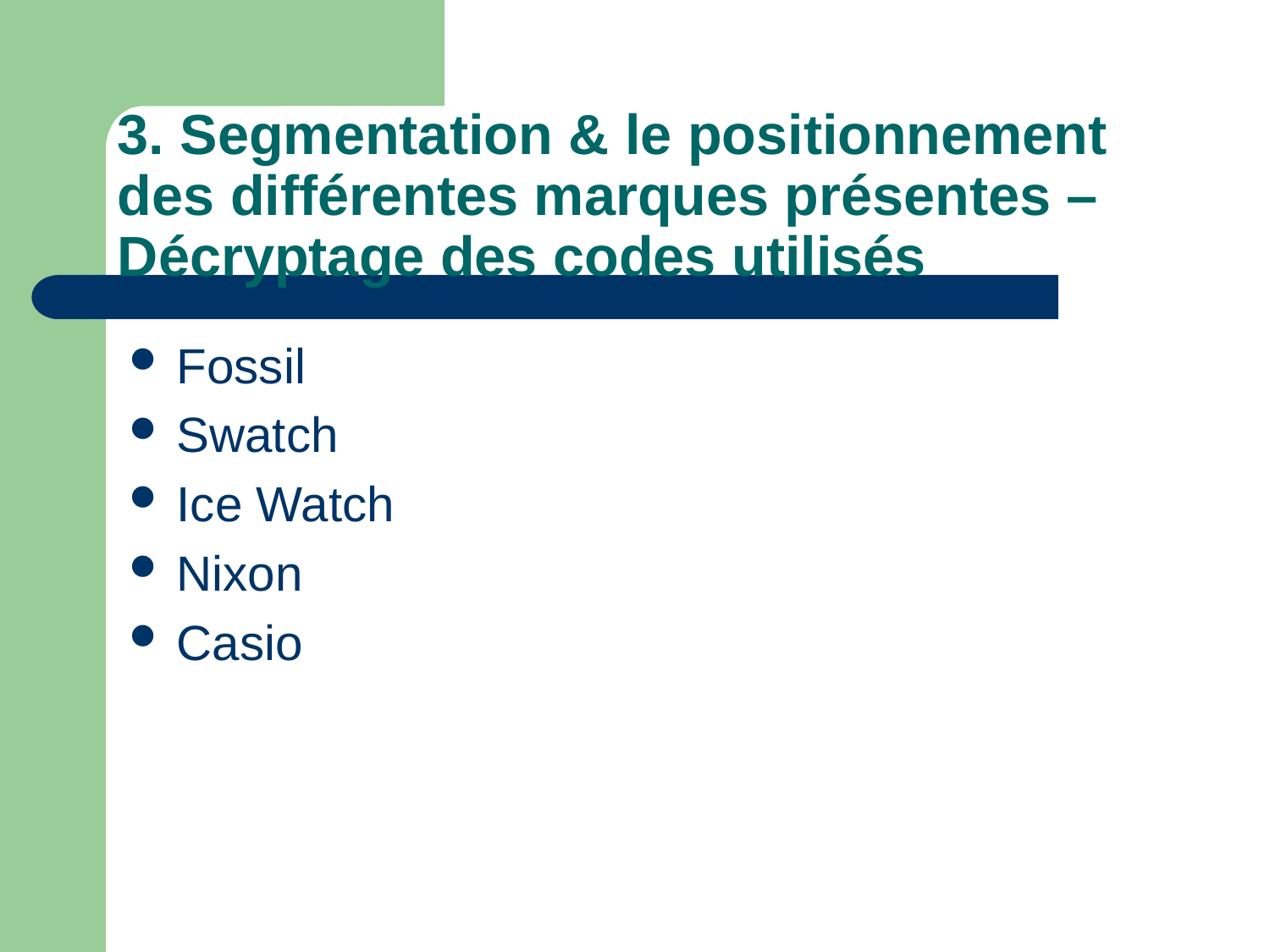

# 3. Segmentation & le positionnement des différentes marques présentes – Décryptage des codes utilisés
Fossil
Swatch
Ice Watch
Nixon
Casio